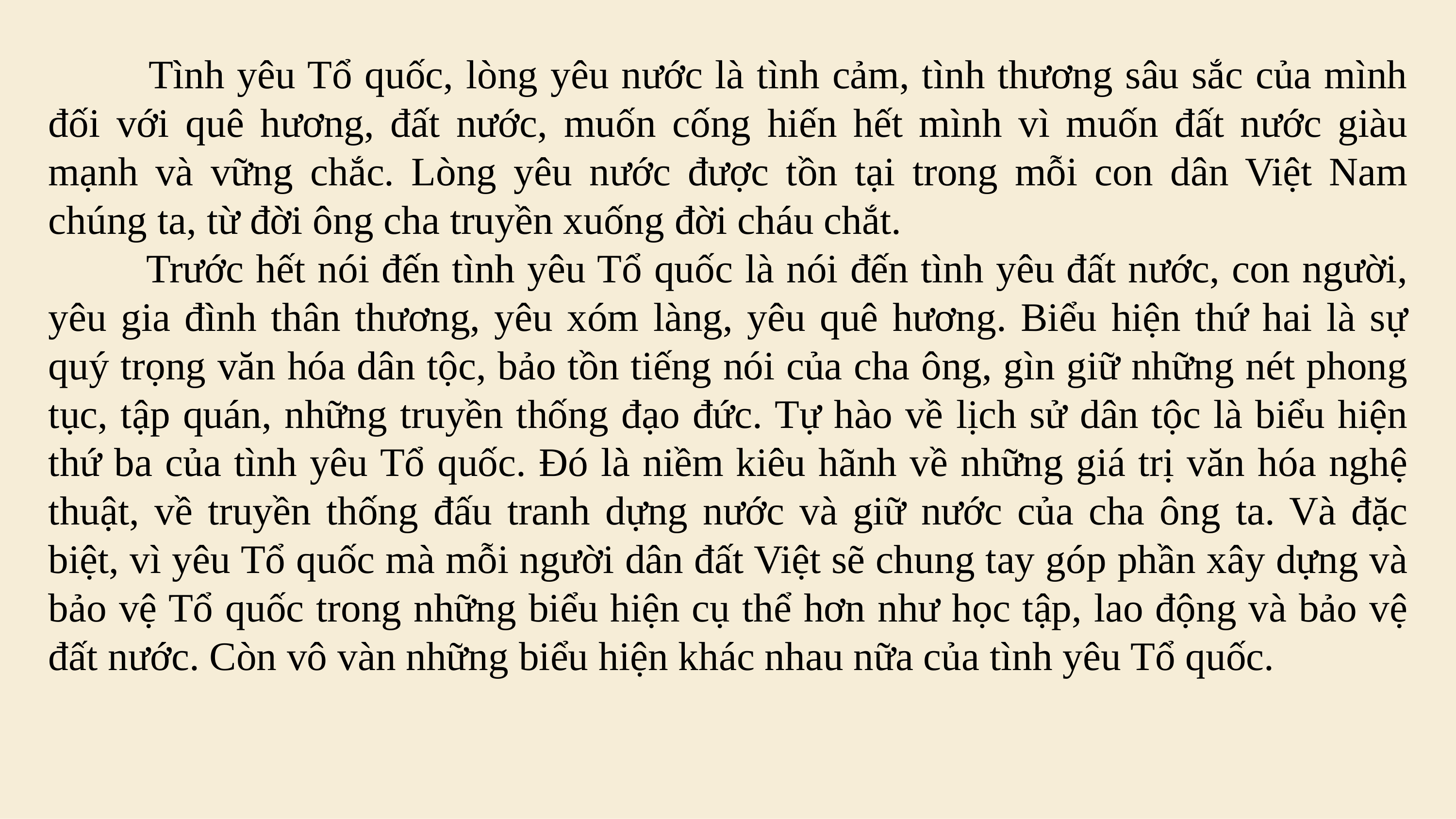

Tình yêu Tổ quốc, lòng yêu nước là tình cảm, tình thương sâu sắc của mình đối với quê hương, đất nước, muốn cống hiến hết mình vì muốn đất nước giàu mạnh và vững chắc. Lòng yêu nước được tồn tại trong mỗi con dân Việt Nam chúng ta, từ đời ông cha truyền xuống đời cháu chắt.
        Trước hết nói đến tình yêu Tổ quốc là nói đến tình yêu đất nước, con người, yêu gia đình thân thương, yêu xóm làng, yêu quê hương. Biểu hiện thứ hai là sự quý trọng văn hóa dân tộc, bảo tồn tiếng nói của cha ông, gìn giữ những nét phong tục, tập quán, những truyền thống đạo đức. Tự hào về lịch sử dân tộc là biểu hiện thứ ba của tình yêu Tổ quốc. Đó là niềm kiêu hãnh về những giá trị văn hóa nghệ thuật, về truyền thống đấu tranh dựng nước và giữ nước của cha ông ta. Và đặc biệt, vì yêu Tổ quốc mà mỗi người dân đất Việt sẽ chung tay góp phần xây dựng và bảo vệ Tổ quốc trong những biểu hiện cụ thể hơn như học tập, lao động và bảo vệ đất nước. Còn vô vàn những biểu hiện khác nhau nữa của tình yêu Tổ quốc.